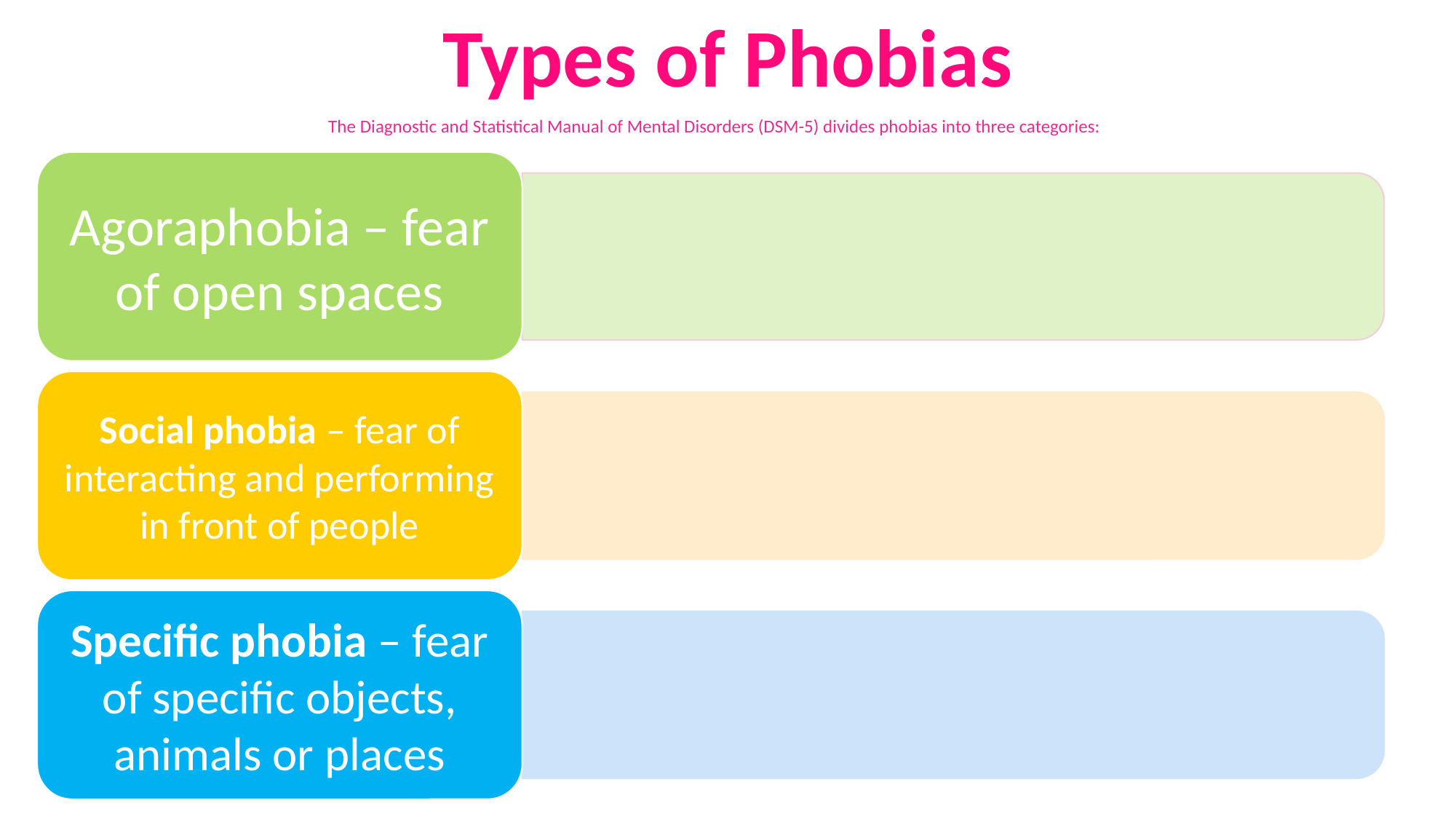

Types of Phobias
The Diagnostic and Statistical Manual of Mental Disorders (DSM-5) divides phobias into three categories:
Agoraphobia – fear of open spaces
Social phobia – fear of interacting and performing in front of people
Specific phobia – fear of specific objects, animals or places